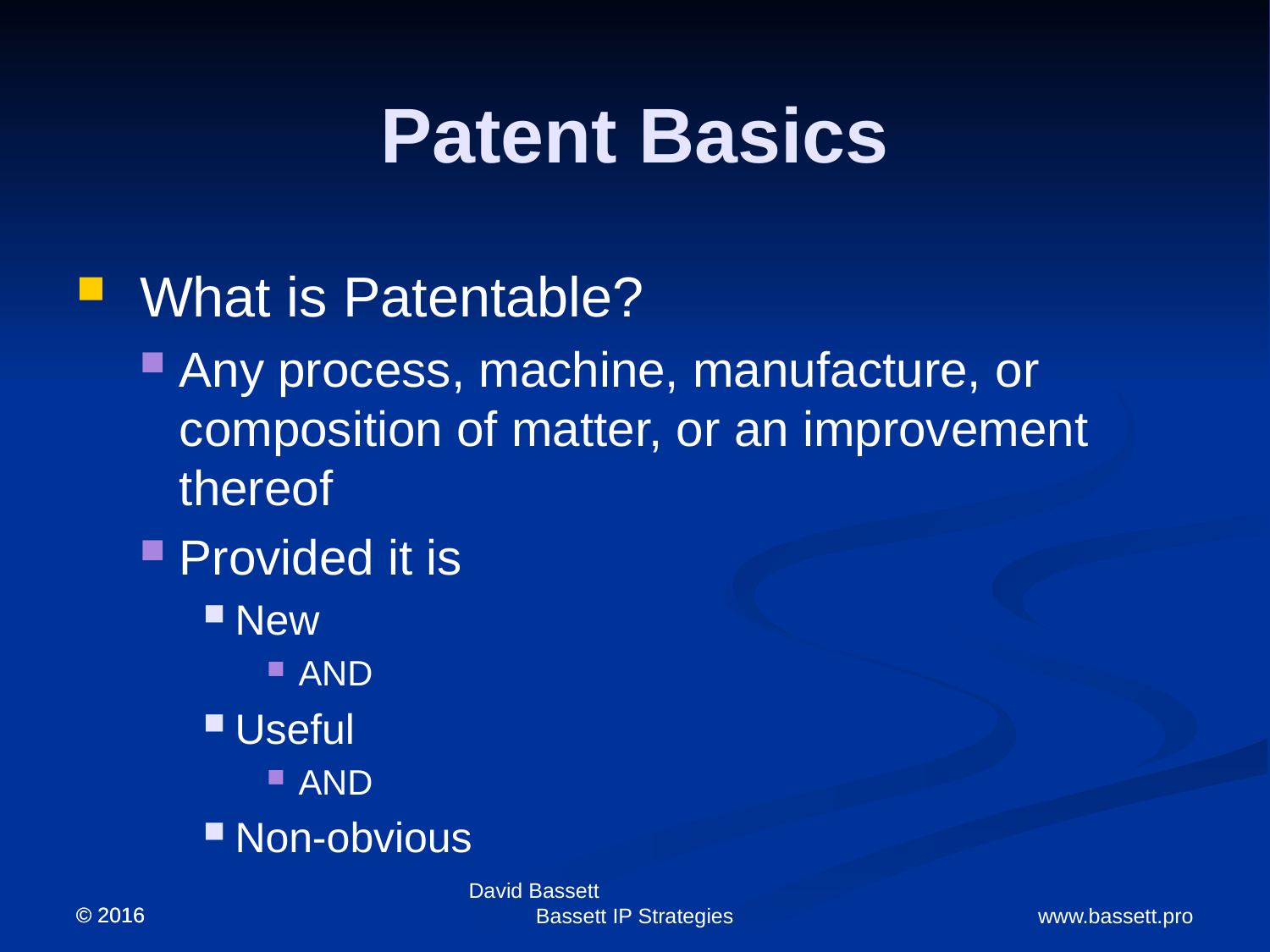

# Patent Basics
What is Patentable?
Any process, machine, manufacture, or composition of matter, or an improvement thereof
Provided it is
New
AND
Useful
AND
Non-obvious
© 2016
© 2016
David Bassett                                   Bassett IP Strategies
www.bassett.pro